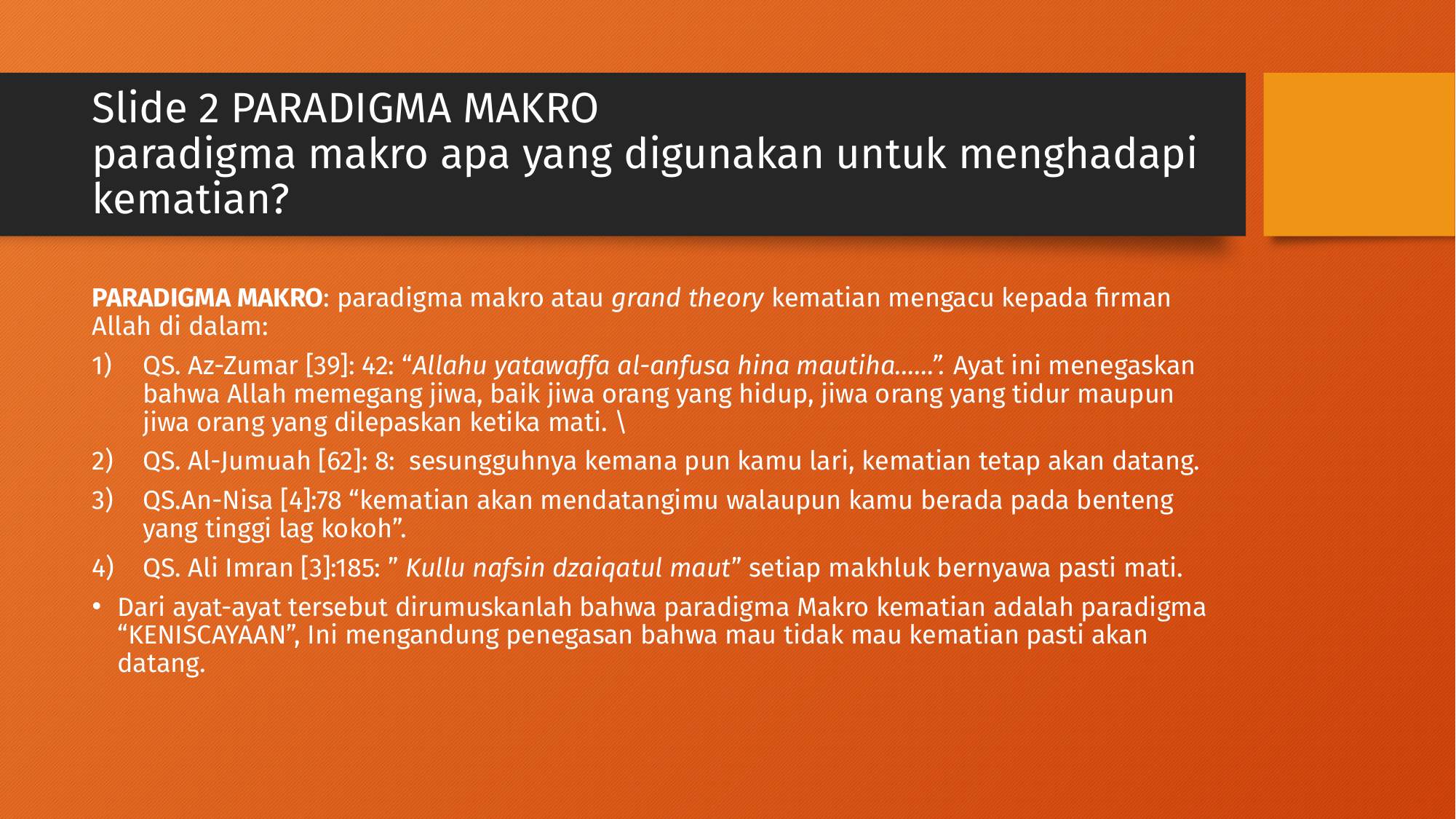

# Slide 2 PARADIGMA MAKRO paradigma makro apa yang digunakan untuk menghadapi kematian?
PARADIGMA MAKRO: paradigma makro atau grand theory kematian mengacu kepada firman Allah di dalam:
QS. Az-Zumar [39]: 42: “Allahu yatawaffa al-anfusa hina mautiha……”. Ayat ini menegaskan bahwa Allah memegang jiwa, baik jiwa orang yang hidup, jiwa orang yang tidur maupun jiwa orang yang dilepaskan ketika mati. \
QS. Al-Jumuah [62]: 8:  sesungguhnya kemana pun kamu lari, kematian tetap akan datang.
QS.An-Nisa [4]:78 “kematian akan mendatangimu walaupun kamu berada pada benteng yang tinggi lag kokoh”.
QS. Ali Imran [3]:185: ” Kullu nafsin dzaiqatul maut” setiap makhluk bernyawa pasti mati.
Dari ayat-ayat tersebut dirumuskanlah bahwa paradigma Makro kematian adalah paradigma “KENISCAYAAN”, Ini mengandung penegasan bahwa mau tidak mau kematian pasti akan datang.